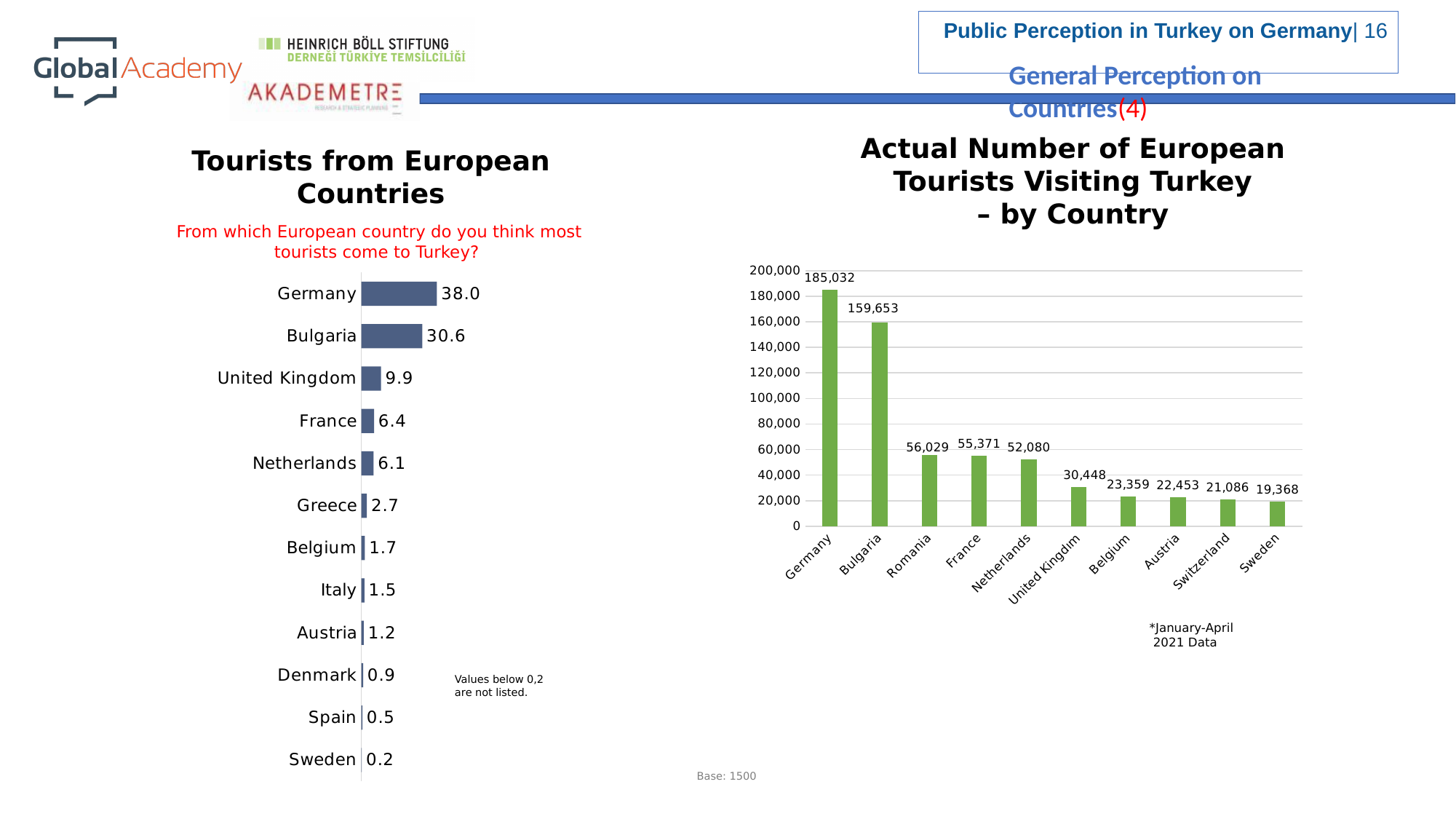

General Perception on Countries(4)
Actual Number of European Tourists Visiting Turkey
– by Country
Tourists from European Countries
From which European country do you think most tourists come to Turkey?

### Chart:

| Category |  |
|---|---|
| Germany | 185032.0 |
| Bulgaria | 159653.0 |
| Romania | 56029.0 |
| France | 55371.0 |
| Netherlands | 52080.0 |
| United Kingdım | 30448.0 |
| Belgium | 23359.0 |
| Austria | 22453.0 |
| Switzerland | 21086.0 |
| Sweden | 19368.0 |

### Chart

| Category |  |
|---|---|
| Germany | 38.0 |
| Bulgaria | 30.6 |
| United Kingdom | 9.9 |
| France | 6.4 |
| Netherlands | 6.1 |
| Greece | 2.7 |
| Belgium | 1.7 |
| Italy | 1.5 |
| Austria | 1.2 |
| Denmark | 0.9 |
| Spain | 0.5 |
| Sweden | 0.2 |
*January-April
 2021 Data
Values below 0,2 are not listed.
Base: 1500